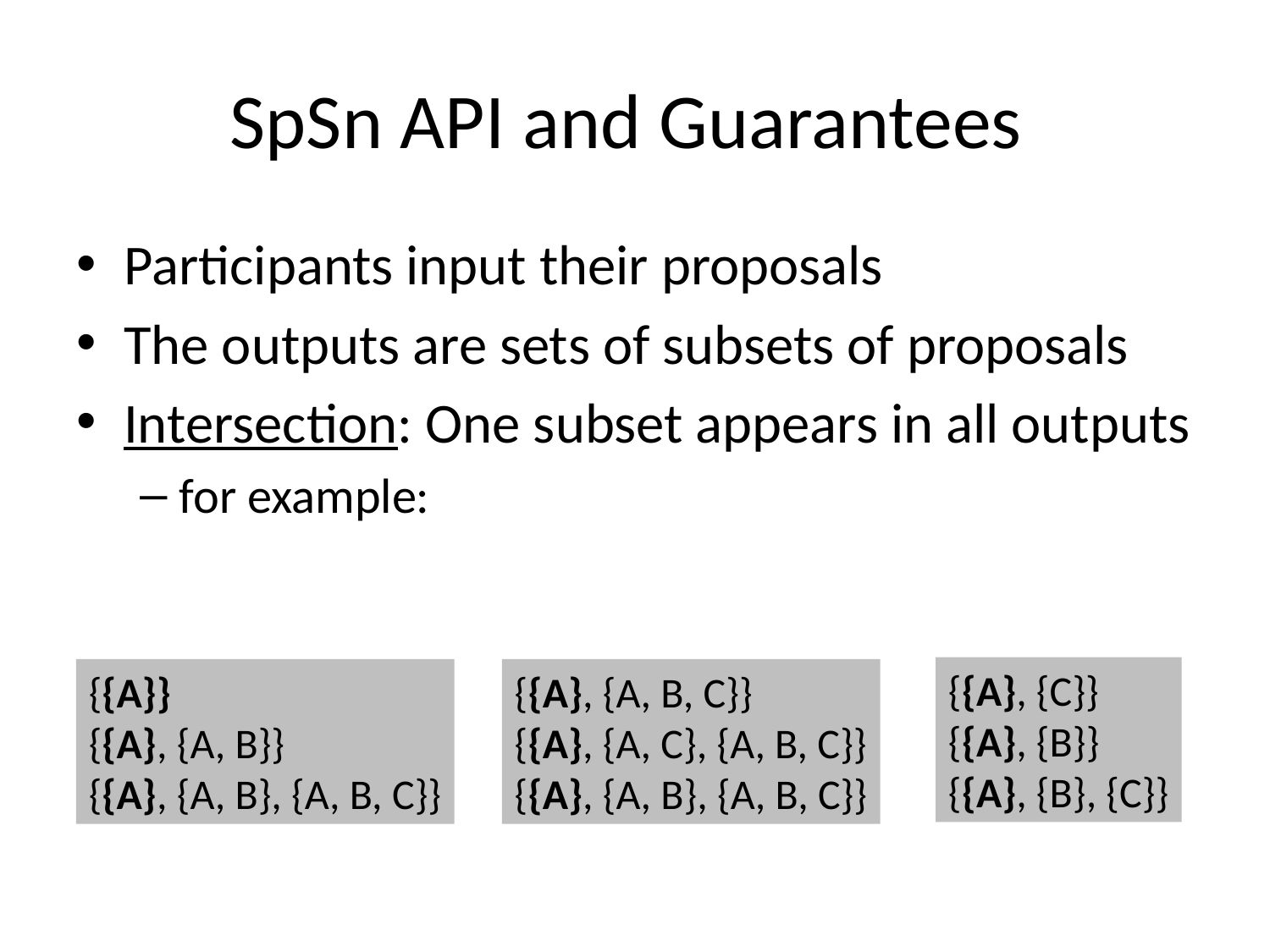

# SpSn API and Guarantees
Participants input their proposals
The outputs are sets of subsets of proposals
Intersection: One subset appears in all outputs
for example:
{{A}, {C}}
{{A}, {B}}
{{A}, {B}, {C}}
{{A}, {A, B, C}}
{{A}, {A, C}, {A, B, C}}
{{A}, {A, B}, {A, B, C}}
{{A}}
{{A}, {A, B}}
{{A}, {A, B}, {A, B, C}}